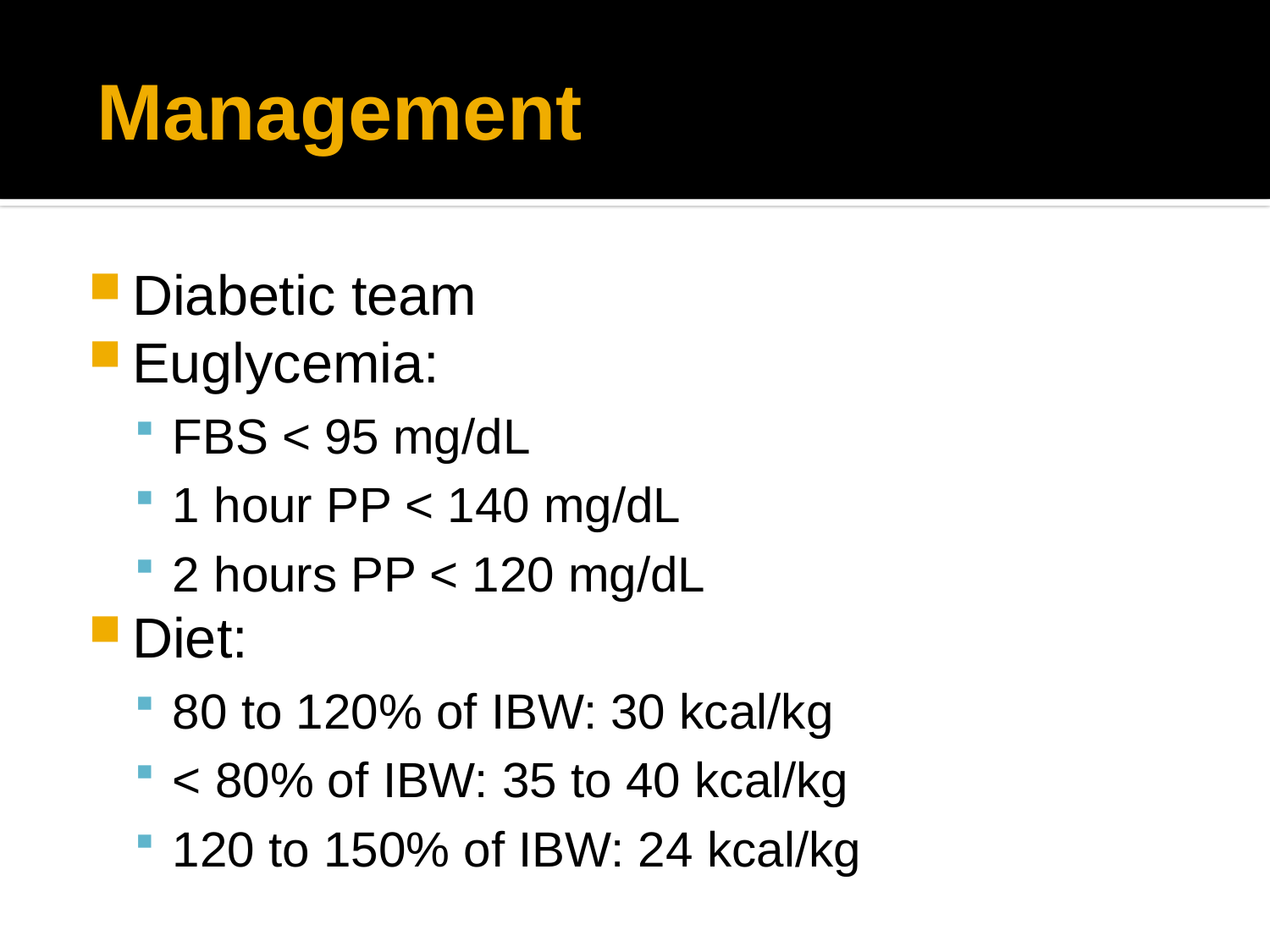

# Management
Diabetic team
Euglycemia:
FBS < 95 mg/dL
1 hour PP < 140 mg/dL
2 hours PP < 120 mg/dL
Diet:
80 to 120% of IBW: 30 kcal/kg
< 80% of IBW: 35 to 40 kcal/kg
120 to 150% of IBW: 24 kcal/kg